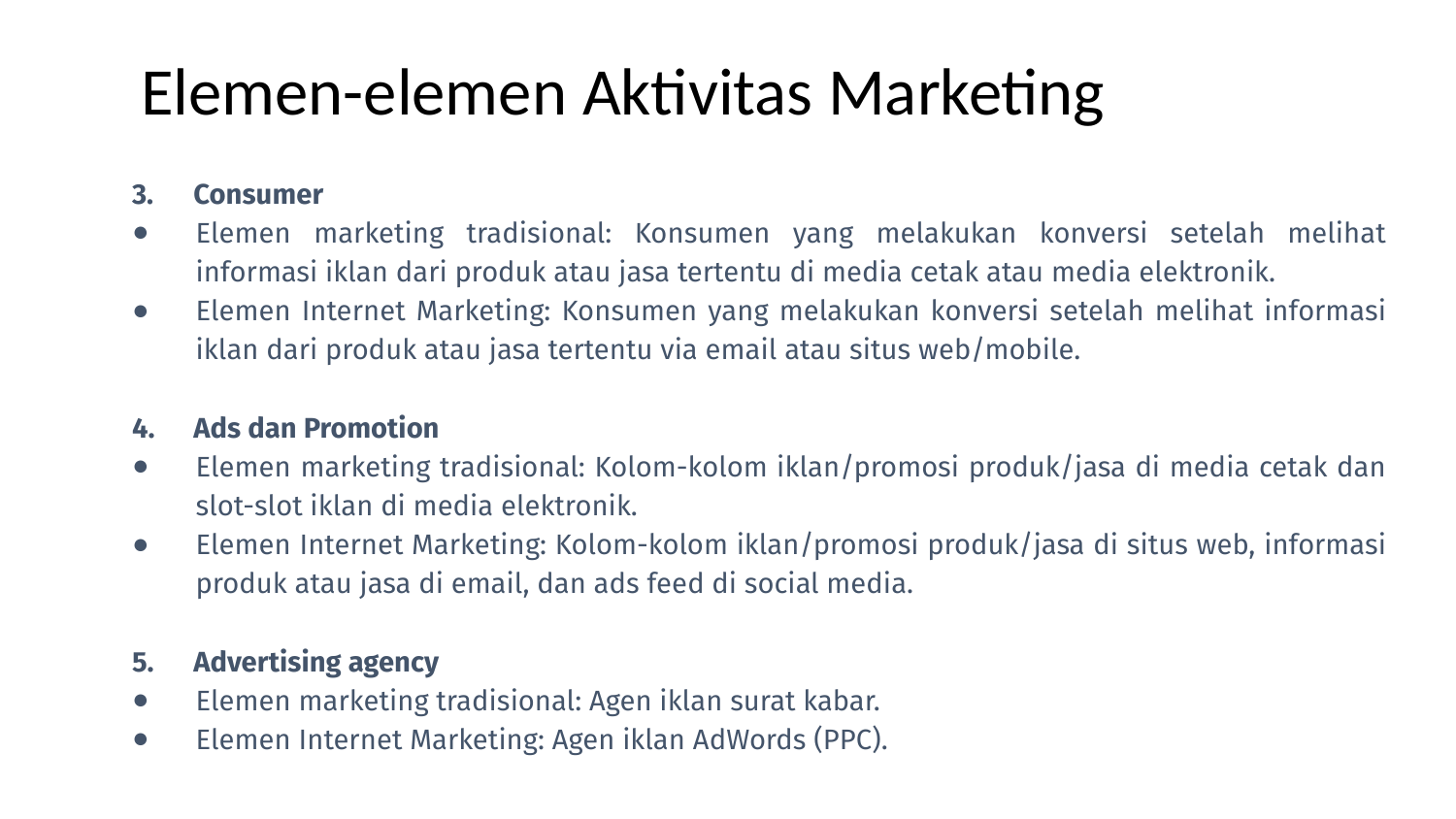

# Elemen-elemen Aktivitas Marketing
Consumer
Elemen marketing tradisional: Konsumen yang melakukan konversi setelah melihat informasi iklan dari produk atau jasa tertentu di media cetak atau media elektronik.
Elemen Internet Marketing: Konsumen yang melakukan konversi setelah melihat informasi iklan dari produk atau jasa tertentu via email atau situs web/mobile.

Ads dan Promotion
Elemen marketing tradisional: Kolom-kolom iklan/promosi produk/jasa di media cetak dan slot-slot iklan di media elektronik.
Elemen Internet Marketing: Kolom-kolom iklan/promosi produk/jasa di situs web, informasi produk atau jasa di email, dan ads feed di social media.

Advertising agency
Elemen marketing tradisional: Agen iklan surat kabar.
Elemen Internet Marketing: Agen iklan AdWords (PPC).